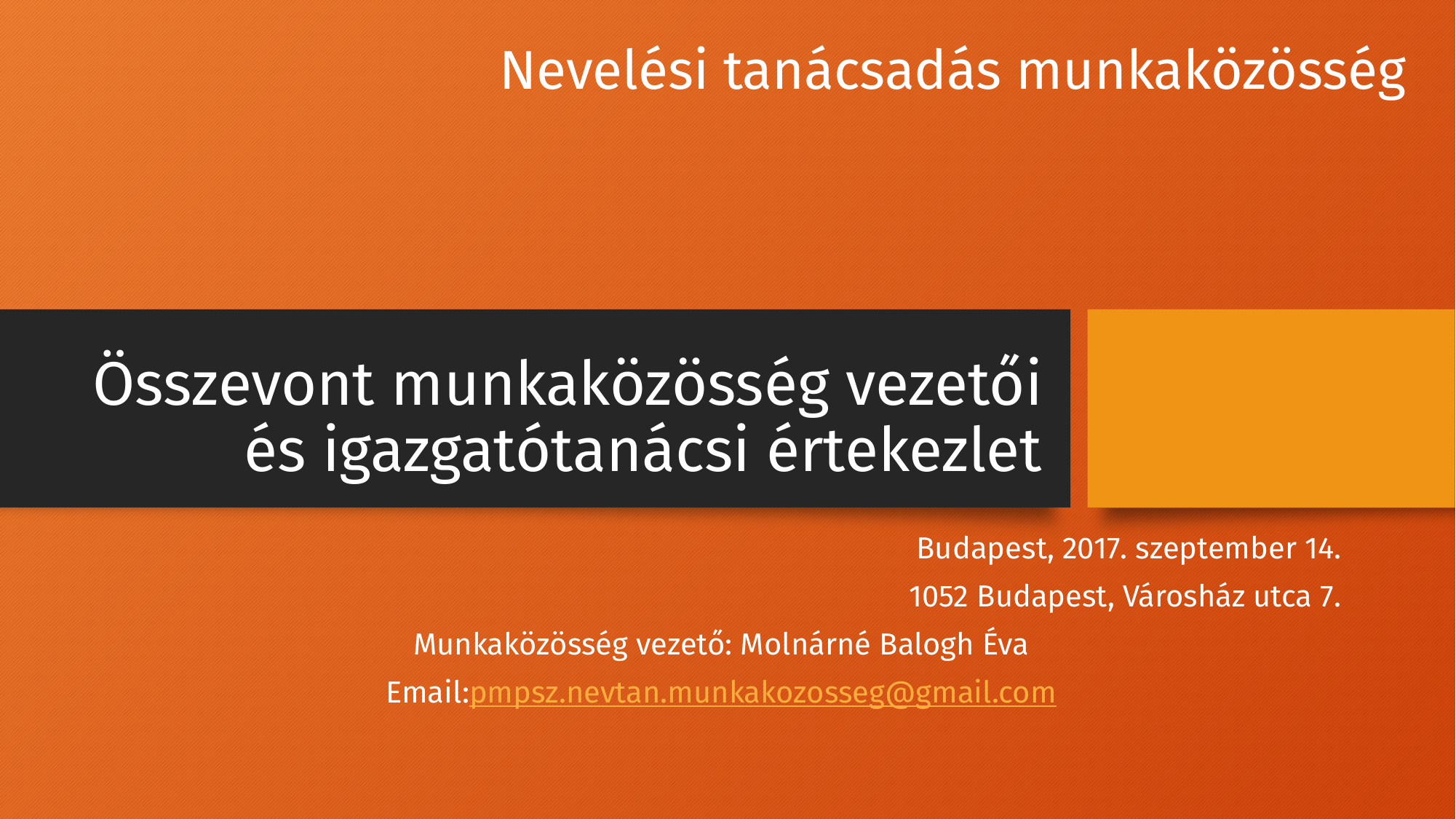

Nevelési tanácsadás munkaközösség
# Összevont munkaközösség vezetői és igazgatótanácsi értekezlet
Budapest, 2017. szeptember 14.
1052 Budapest, Városház utca 7.
Munkaközösség vezető: Molnárné Balogh Éva
Email:pmpsz.nevtan.munkakozosseg@gmail.com